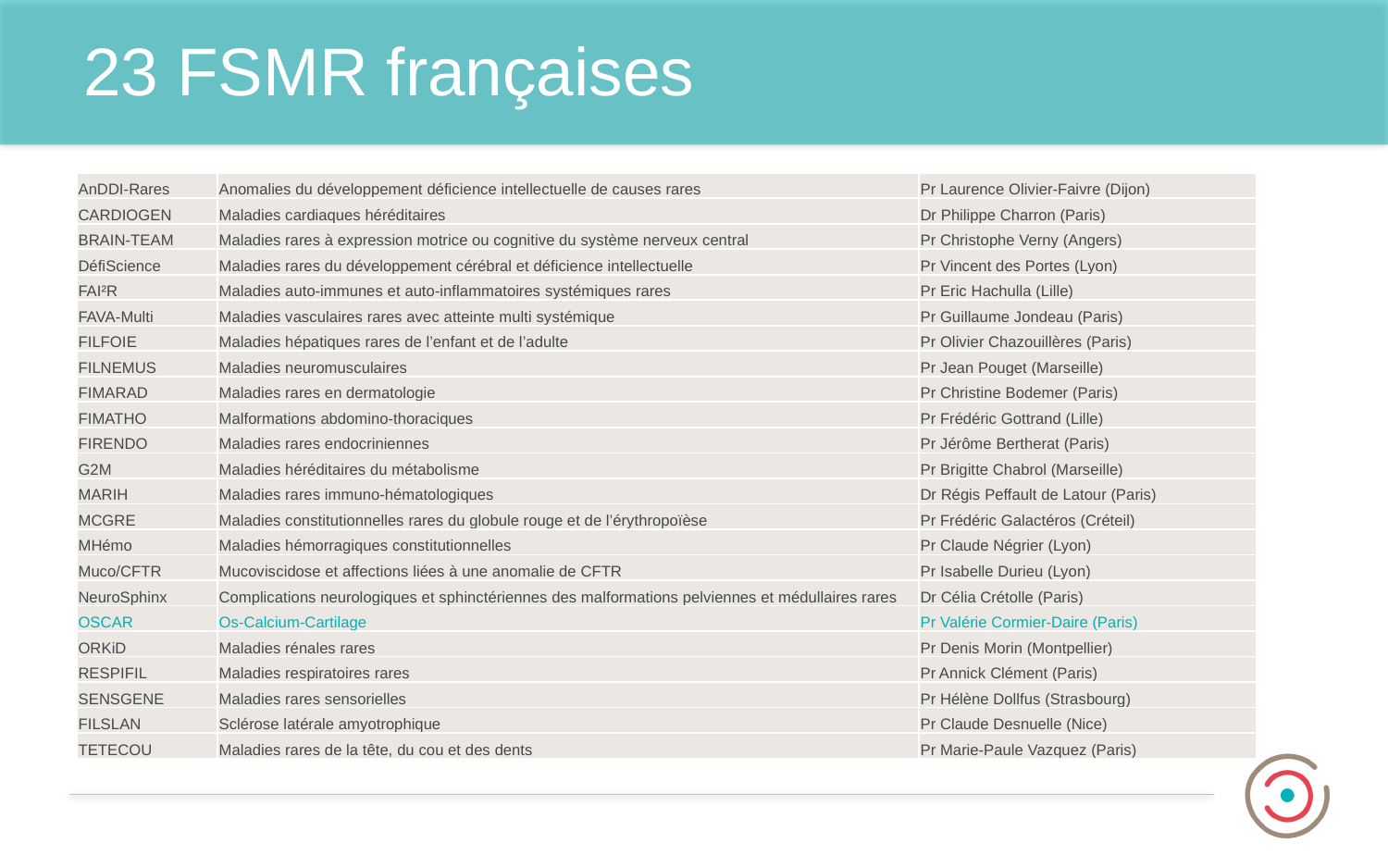

# 23 FSMR françaises
| AnDDI-Rares | Anomalies du développement déficience intellectuelle de causes rares | Pr Laurence Olivier-Faivre (Dijon) |
| --- | --- | --- |
| CARDIOGEN | Maladies cardiaques héréditaires | Dr Philippe Charron (Paris) |
| BRAIN-TEAM | Maladies rares à expression motrice ou cognitive du système nerveux central | Pr Christophe Verny (Angers) |
| DéfiScience | Maladies rares du développement cérébral et déficience intellectuelle | Pr Vincent des Portes (Lyon) |
| FAI²R | Maladies auto-immunes et auto-inflammatoires systémiques rares | Pr Eric Hachulla (Lille) |
| FAVA-Multi | Maladies vasculaires rares avec atteinte multi systémique | Pr Guillaume Jondeau (Paris) |
| FILFOIE | Maladies hépatiques rares de l’enfant et de l’adulte | Pr Olivier Chazouillères (Paris) |
| FILNEMUS | Maladies neuromusculaires | Pr Jean Pouget (Marseille) |
| FIMARAD | Maladies rares en dermatologie | Pr Christine Bodemer (Paris) |
| FIMATHO | Malformations abdomino-thoraciques | Pr Frédéric Gottrand (Lille) |
| FIRENDO | Maladies rares endocriniennes | Pr Jérôme Bertherat (Paris) |
| G2M | Maladies héréditaires du métabolisme | Pr Brigitte Chabrol (Marseille) |
| MARIH | Maladies rares immuno-hématologiques | Dr Régis Peffault de Latour (Paris) |
| MCGRE | Maladies constitutionnelles rares du globule rouge et de l’érythropoïèse | Pr Frédéric Galactéros (Créteil) |
| MHémo | Maladies hémorragiques constitutionnelles | Pr Claude Négrier (Lyon) |
| Muco/CFTR | Mucoviscidose et affections liées à une anomalie de CFTR | Pr Isabelle Durieu (Lyon) |
| NeuroSphinx | Complications neurologiques et sphinctériennes des malformations pelviennes et médullaires rares | Dr Célia Crétolle (Paris) |
| OSCAR | Os-Calcium-Cartilage | Pr Valérie Cormier-Daire (Paris) |
| ORKiD | Maladies rénales rares | Pr Denis Morin (Montpellier) |
| RESPIFIL | Maladies respiratoires rares | Pr Annick Clément (Paris) |
| SENSGENE | Maladies rares sensorielles | Pr Hélène Dollfus (Strasbourg) |
| FILSLAN | Sclérose latérale amyotrophique | Pr Claude Desnuelle (Nice) |
| TETECOU | Maladies rares de la tête, du cou et des dents | Pr Marie-Paule Vazquez (Paris) |